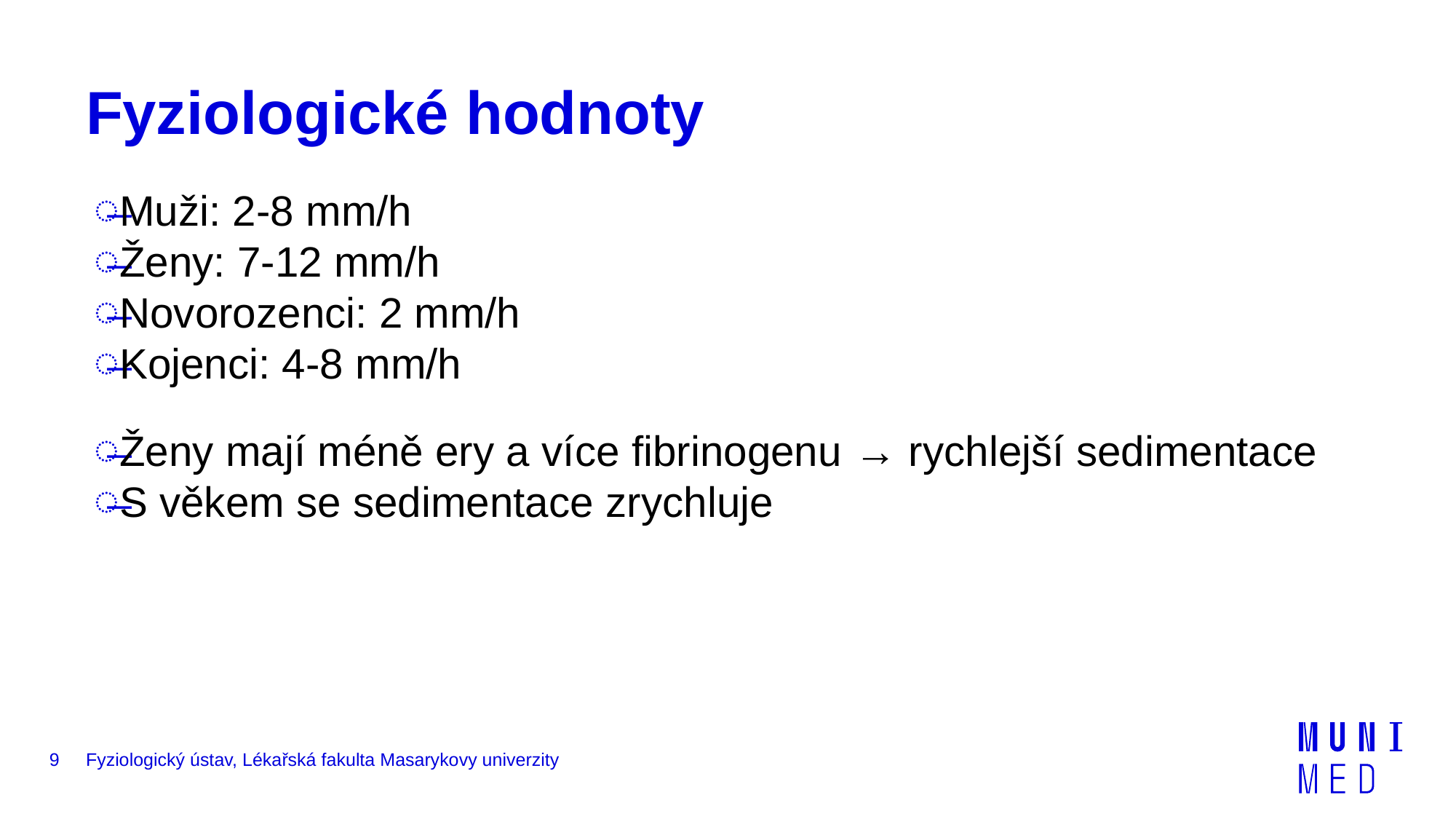

# Fyziologické hodnoty
Muži: 2-8 mm/h
Ženy: 7-12 mm/h
Novorozenci: 2 mm/h
Kojenci: 4-8 mm/h

Ženy mají méně ery a více fibrinogenu → rychlejší sedimentace
S věkem se sedimentace zrychluje
9
Fyziologický ústav, Lékařská fakulta Masarykovy univerzity